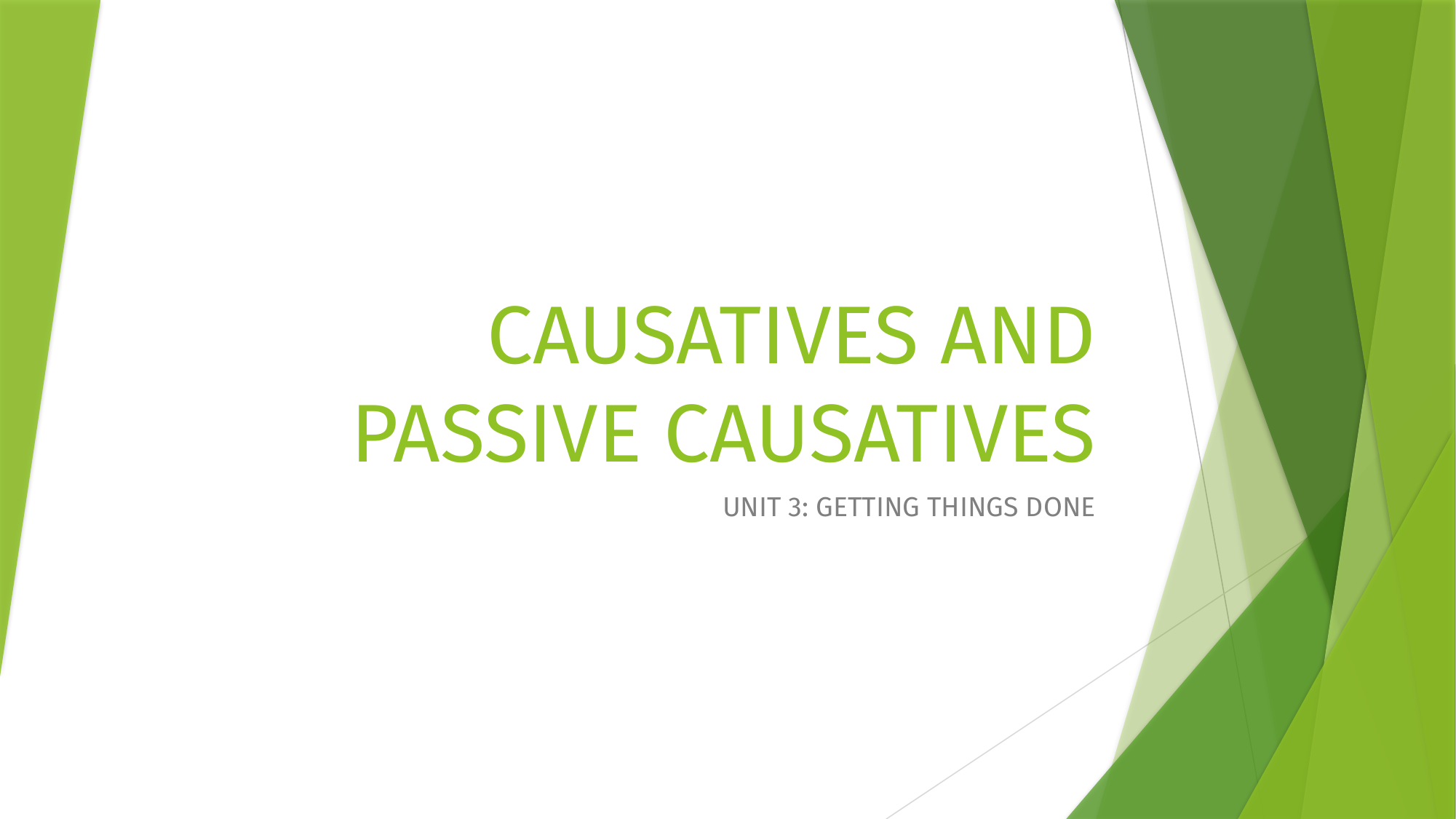

# CAUSATIVES AND PASSIVE CAUSATIVES
UNIT 3: GETTING THINGS DONE